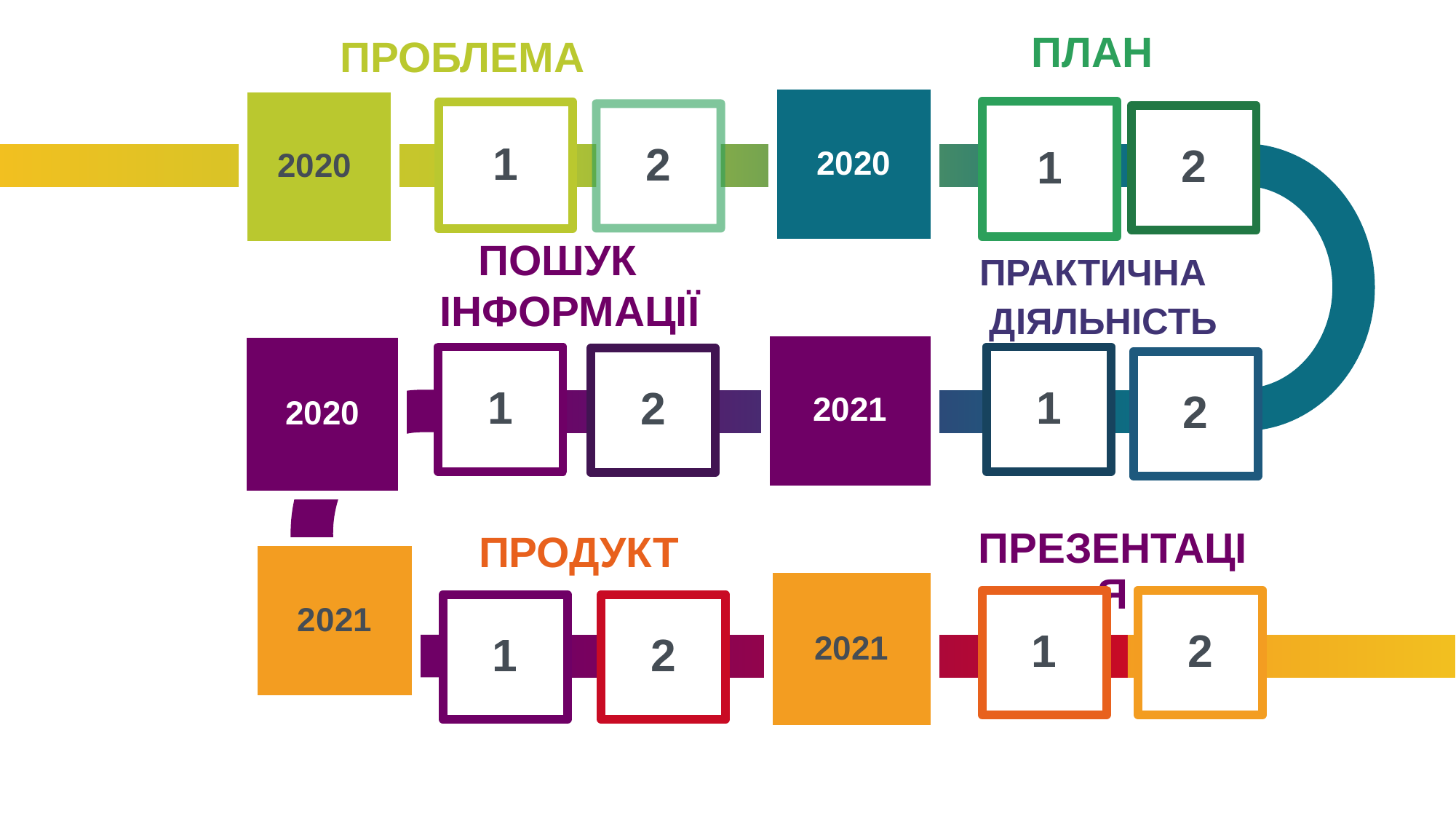

ПЛАН
ПРОБЛЕМА
2020
2020
1
1
2
2
ПОШУК
ІНФОРМАЦІЇ
ПРАКТИЧНА
ДІЯЛЬНІСТЬ

2021
2020
1
1
2
2
ПРЕЗЕНТАЦІЯ
ПРОДУКТ
2021
2021
1
2
1
2